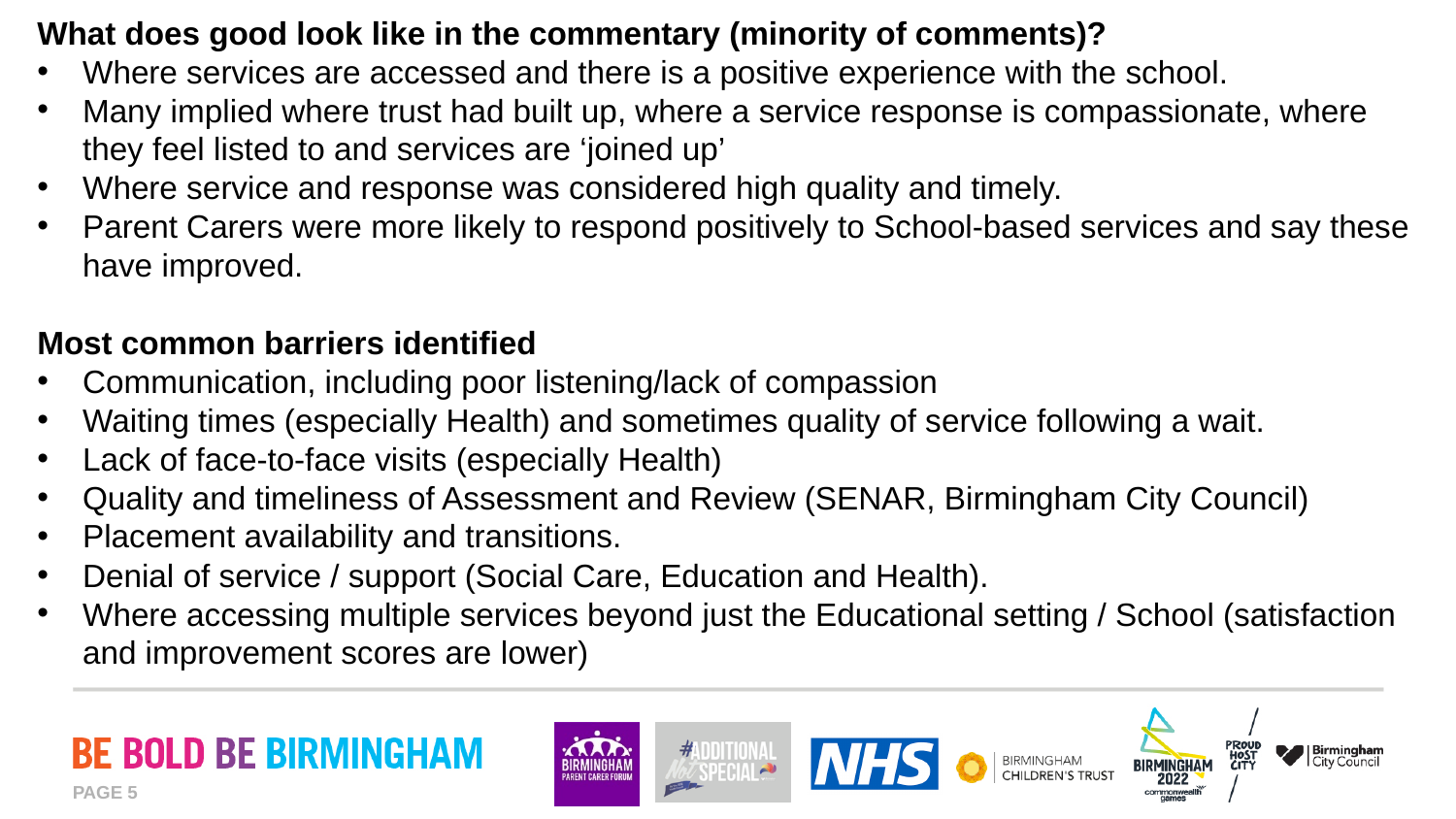

What does good look like in the commentary (minority of comments)?
Where services are accessed and there is a positive experience with the school.
Many implied where trust had built up, where a service response is compassionate, where they feel listed to and services are ‘joined up’
Where service and response was considered high quality and timely.
Parent Carers were more likely to respond positively to School-based services and say these have improved.

Most common barriers identified
Communication, including poor listening/lack of compassion
Waiting times (especially Health) and sometimes quality of service following a wait.
Lack of face-to-face visits (especially Health)
Quality and timeliness of Assessment and Review (SENAR, Birmingham City Council)
Placement availability and transitions.
Denial of service / support (Social Care, Education and Health).
Where accessing multiple services beyond just the Educational setting / School (satisfaction and improvement scores are lower)
PAGE 5